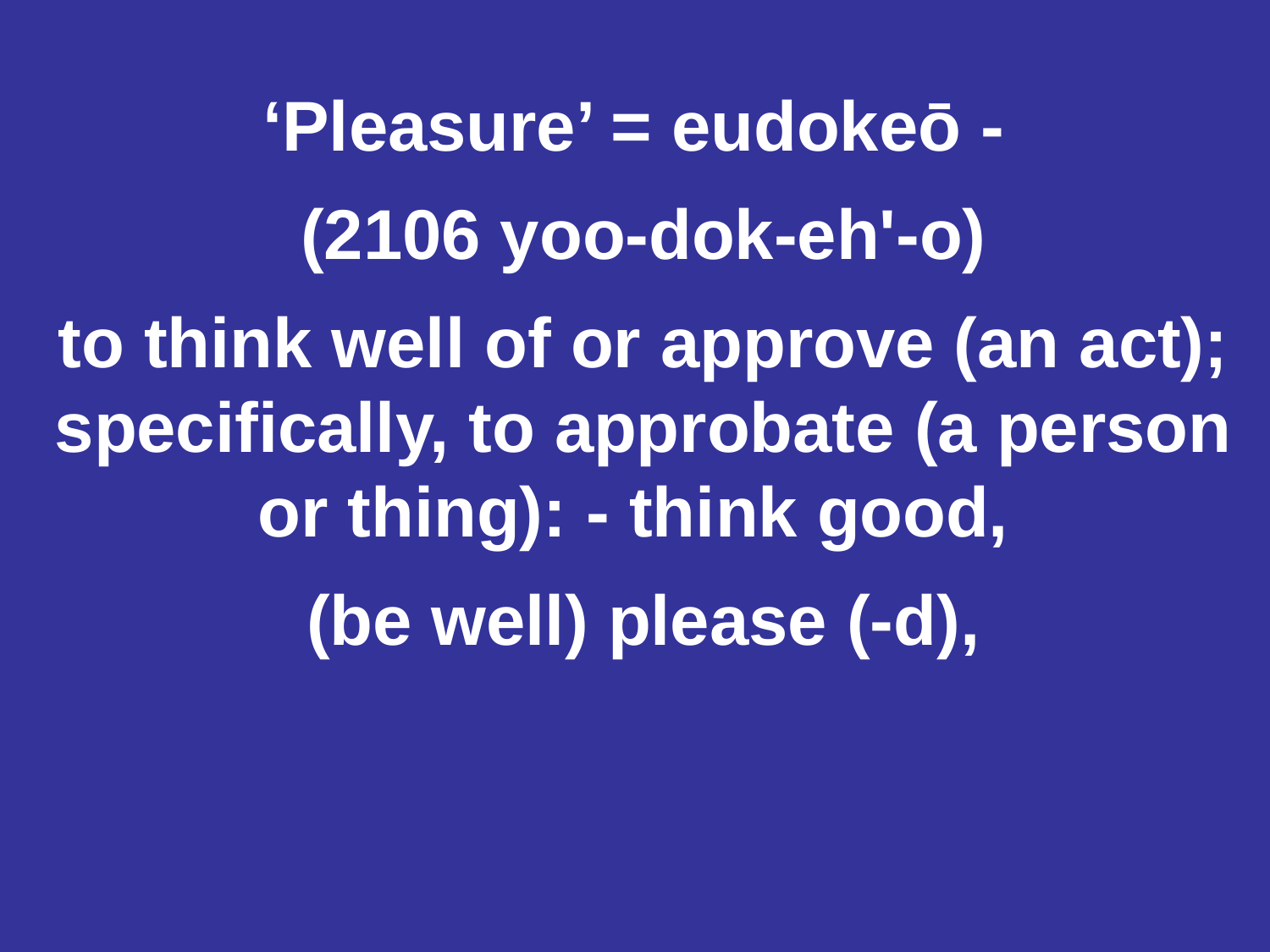

#
‘Pleasure’ = eudokeō -
(2106 yoo-dok-eh'-o)
to think well of or approve (an act); specifically, to approbate (a person or thing): - think good,
(be well) please (-d),